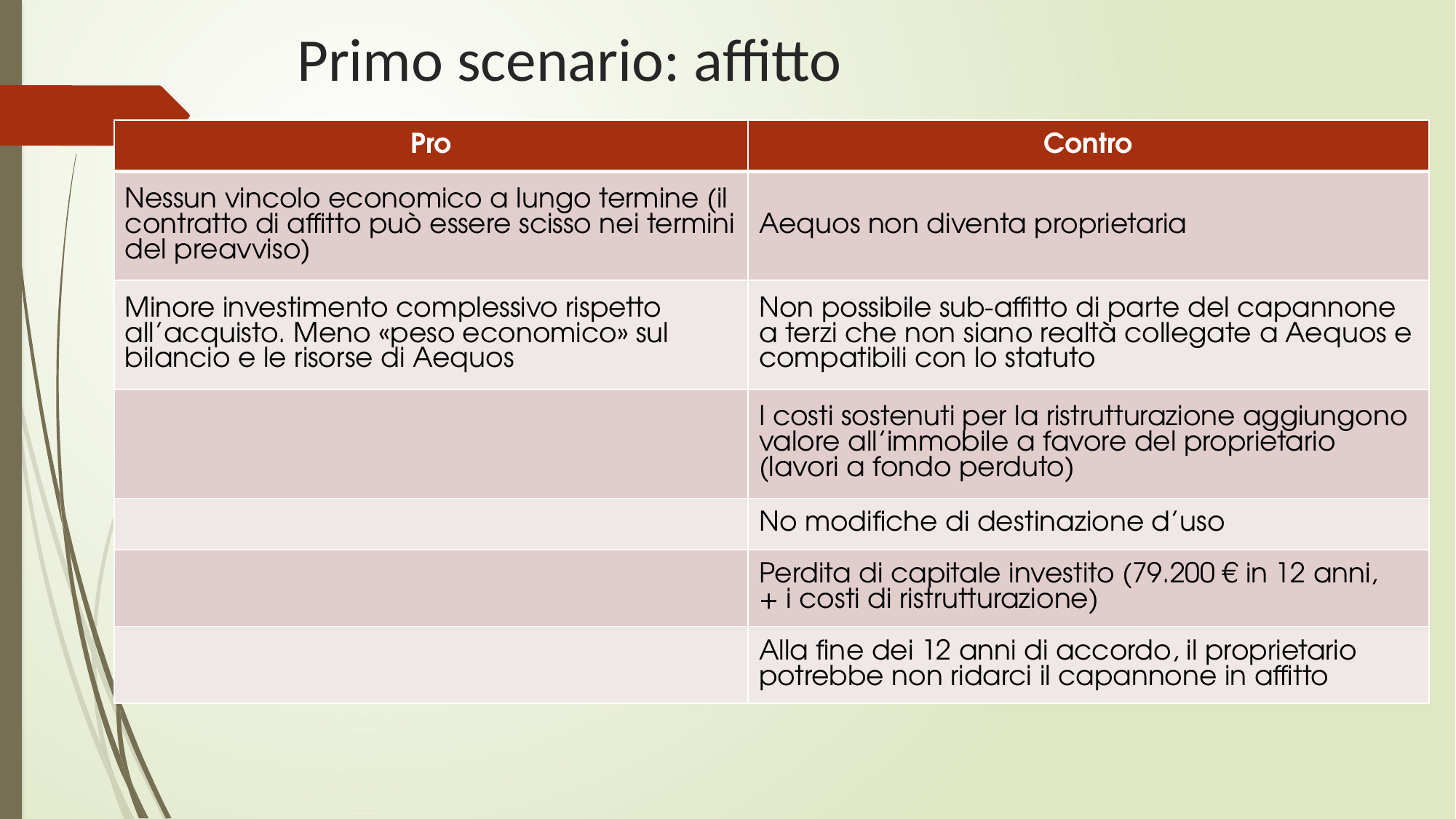

# Primo scenario: affitto
| Pro | Contro |
| --- | --- |
| Nessun vincolo economico a lungo termine (il contratto di affitto può essere scisso nei termini del preavviso) | Aequos non diventa proprietaria |
| Minore investimento complessivo rispetto all’acquisto. Meno «peso economico» sul bilancio e le risorse di Aequos | Non possibile sub-affitto di parte del capannone a terzi che non siano realtà collegate a Aequos e compatibili con lo statuto |
|  | I costi sostenuti per la ristrutturazione aggiungono valore all’immobile a favore del proprietario (lavori a fondo perduto) |
|  | No modifiche di destinazione d’uso |
|  | Perdita di capitale investito (79.200 € in 12 anni, + i costi di ristrutturazione) |
|  | Alla fine dei 12 anni di accordo, il proprietario potrebbe non ridarci il capannone in affitto |